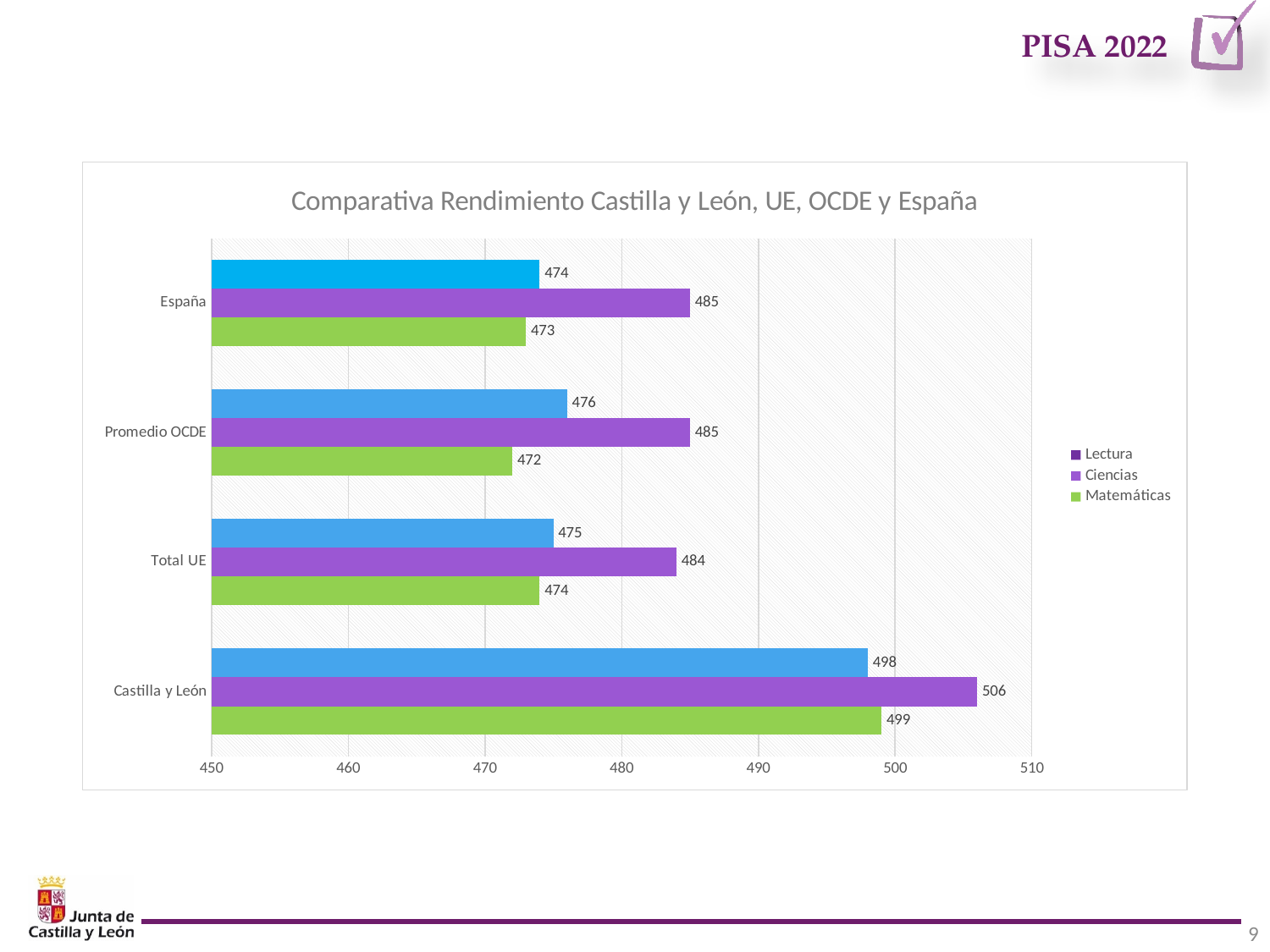

### Chart: Comparativa Rendimiento Castilla y León, UE, OCDE y España

| Category | Matemáticas | Ciencias | Lectura |
|---|---|---|---|
| Castilla y León | 499.0 | 506.0 | 498.0 |
| Total UE | 474.0 | 484.0 | 475.0 |
| Promedio OCDE | 472.0 | 485.0 | 476.0 |
| España | 473.0 | 485.0 | 474.0 |
9